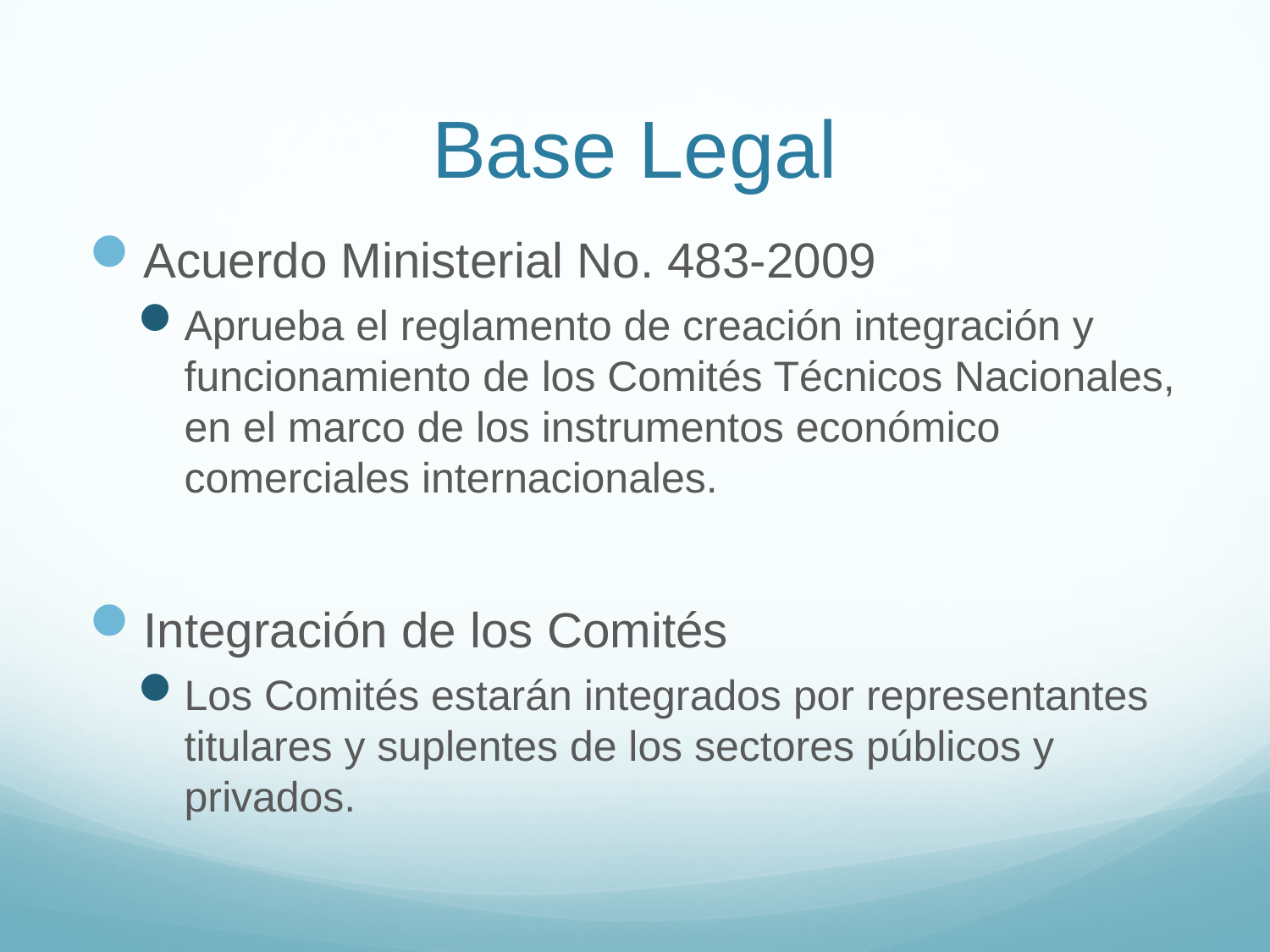

# Base Legal
Acuerdo Ministerial No. 483-2009
Aprueba el reglamento de creación integración y funcionamiento de los Comités Técnicos Nacionales, en el marco de los instrumentos económico comerciales internacionales.

Integración de los Comités
Los Comités estarán integrados por representantes titulares y suplentes de los sectores públicos y privados.